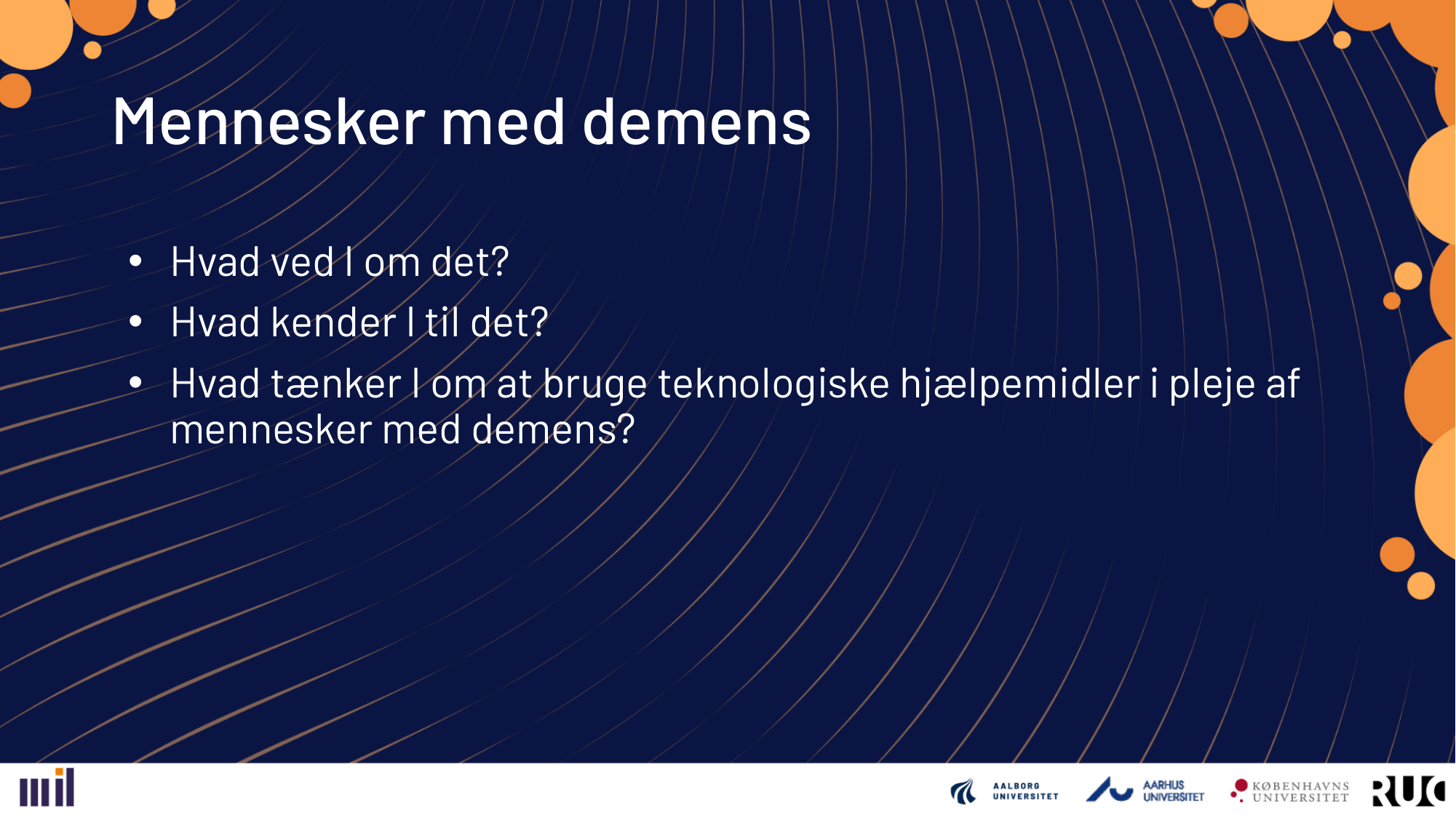

# Mennesker med demens
Hvad ved I om det?
Hvad kender I til det?
Hvad tænker I om at bruge teknologiske hjælpemidler i pleje af mennesker med demens?